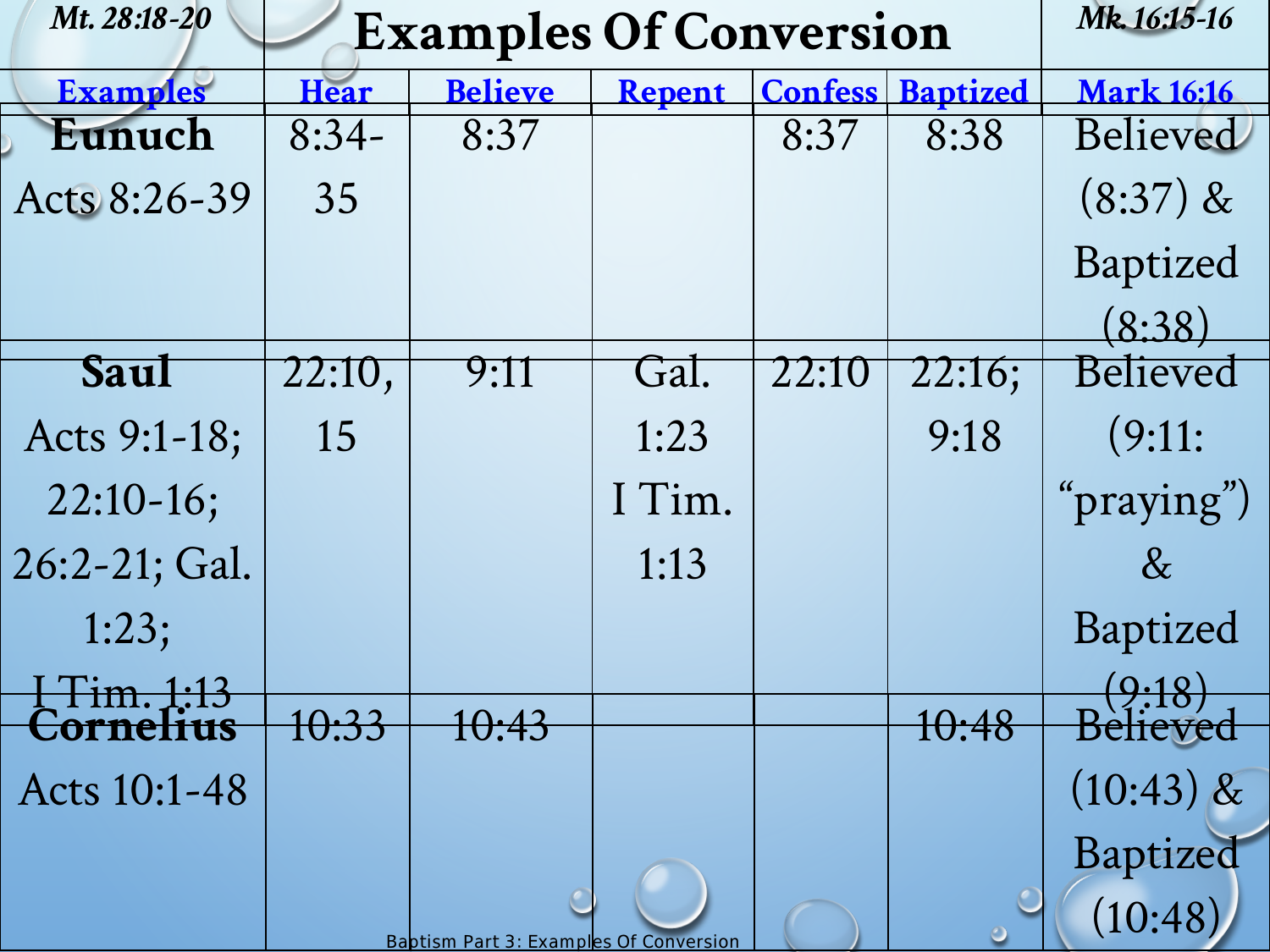

| Mt. 28:18-20 | Examples Of Conversion |  |  |  |  | Mk. 16:15-16 |
| --- | --- | --- | --- | --- | --- | --- |
| Examples | Hear | Believe | Repent | Confess | Baptized | Mark 16:16 |
| Eunuch Acts 8:26-39 | 8:34-35 | 8:37 |  | 8:37 | 8:38 | Believed (8:37) & Baptized (8:38) |
| --- | --- | --- | --- | --- | --- | --- |
| Saul Acts 9:1-18; 22:10-16; 26:2-21; Gal. 1:23; I Tim. 1:13 | 22:10, 15 | 9:11 | Gal. 1:23 I Tim. 1:13 | 22:10 | 22:16; 9:18 | Believed (9:11: “praying”) & Baptized (9:18) |
| --- | --- | --- | --- | --- | --- | --- |
| Cornelius Acts 10:1-48 | 10:33 | 10:43 |  |  | 10:48 | Believed (10:43) & Baptized (10:48) |
| --- | --- | --- | --- | --- | --- | --- |
Baptism Part 3: Examples Of Conversion